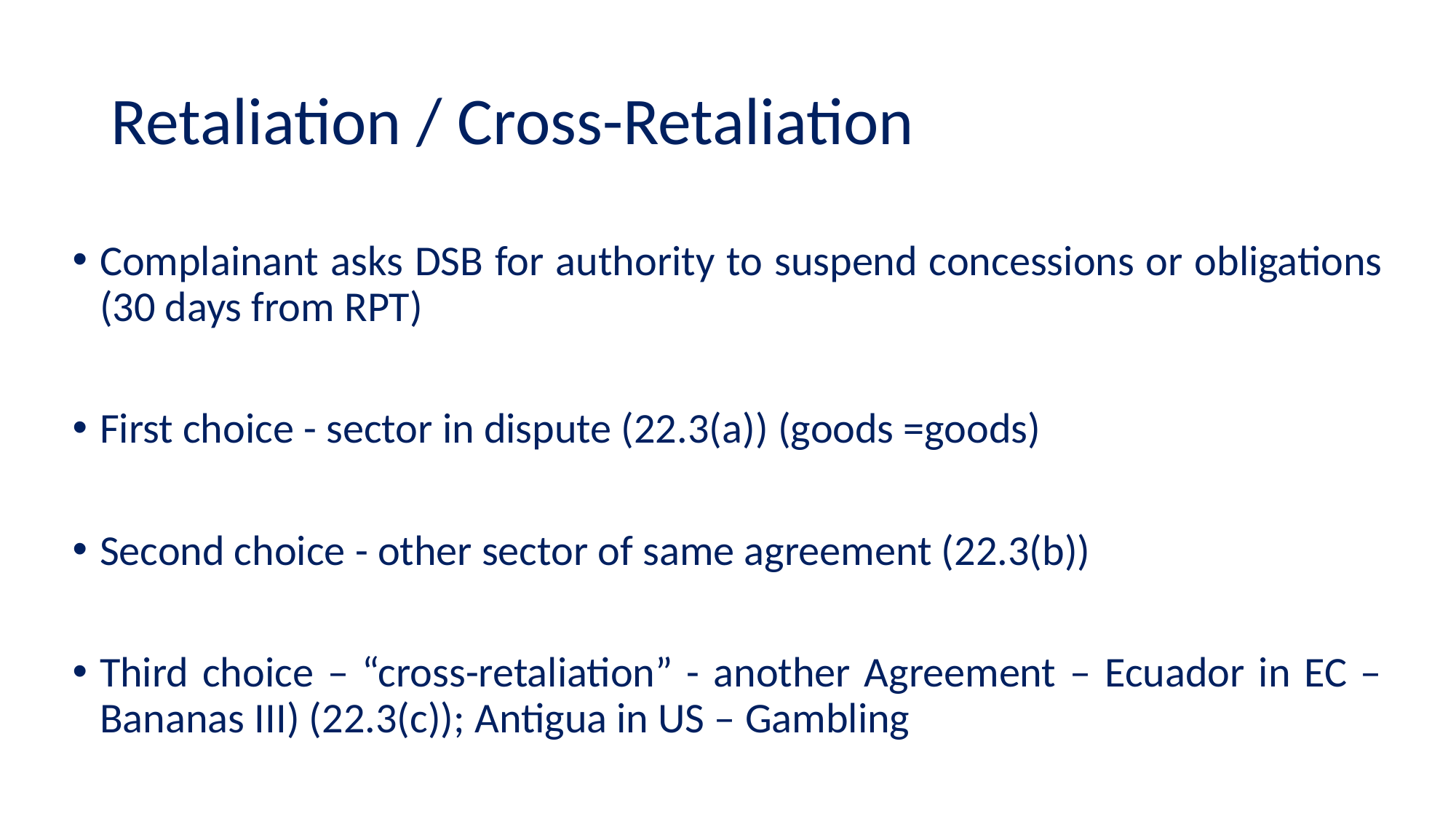

# Retaliation / Cross-Retaliation
Complainant asks DSB for authority to suspend concessions or obligations (30 days from RPT)

First choice - sector in dispute (22.3(a)) (goods =goods)

Second choice - other sector of same agreement (22.3(b))

Third choice – “cross-retaliation” - another Agreement – Ecuador in EC – Bananas III) (22.3(c)); Antigua in US – Gambling